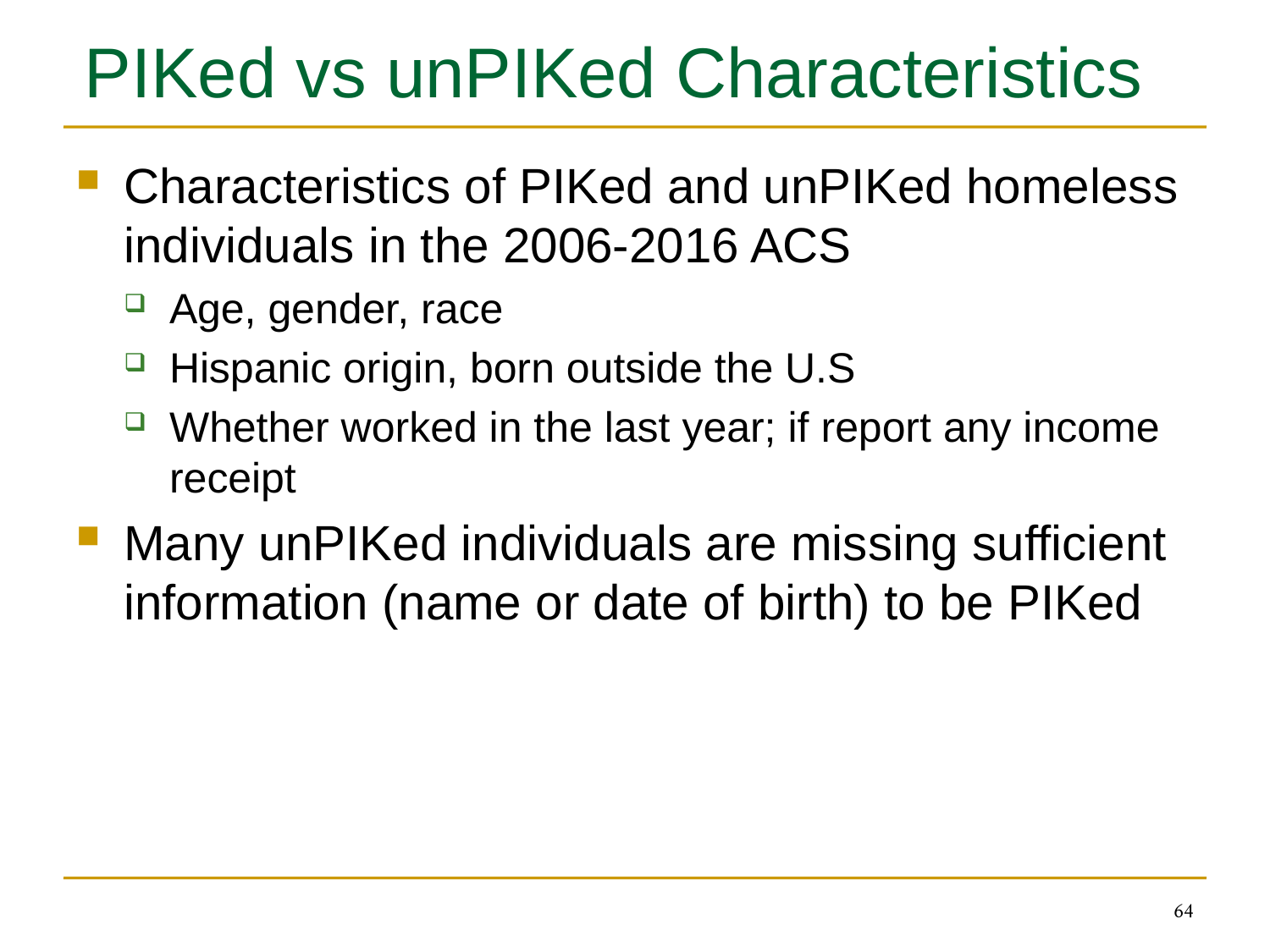

# PIKed vs unPIKed Characteristics
Characteristics of PIKed and unPIKed homeless individuals in the 2006-2016 ACS
Age, gender, race
Hispanic origin, born outside the U.S
Whether worked in the last year; if report any income receipt
Many unPIKed individuals are missing sufficient information (name or date of birth) to be PIKed

64